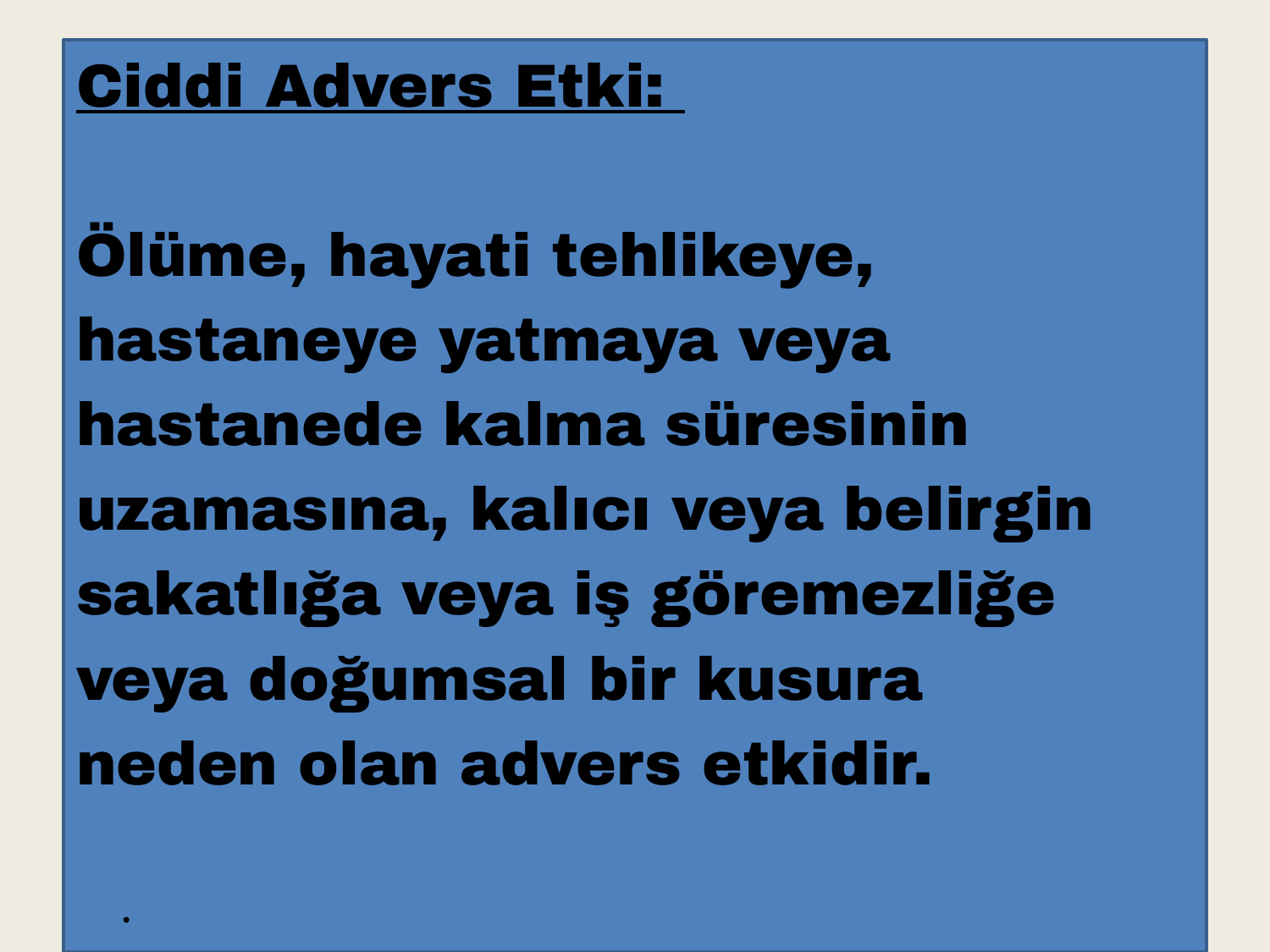

Ciddi Advers Etki:

Ölüme, hayati tehlikeye,
hastaneye yatmaya veya
hastanede kalma süresinin
uzamasına, kalıcı veya belirgin
sakatlığa veya iş göremezliğe
veya doğumsal bir kusura
neden olan advers etkidir.

		.